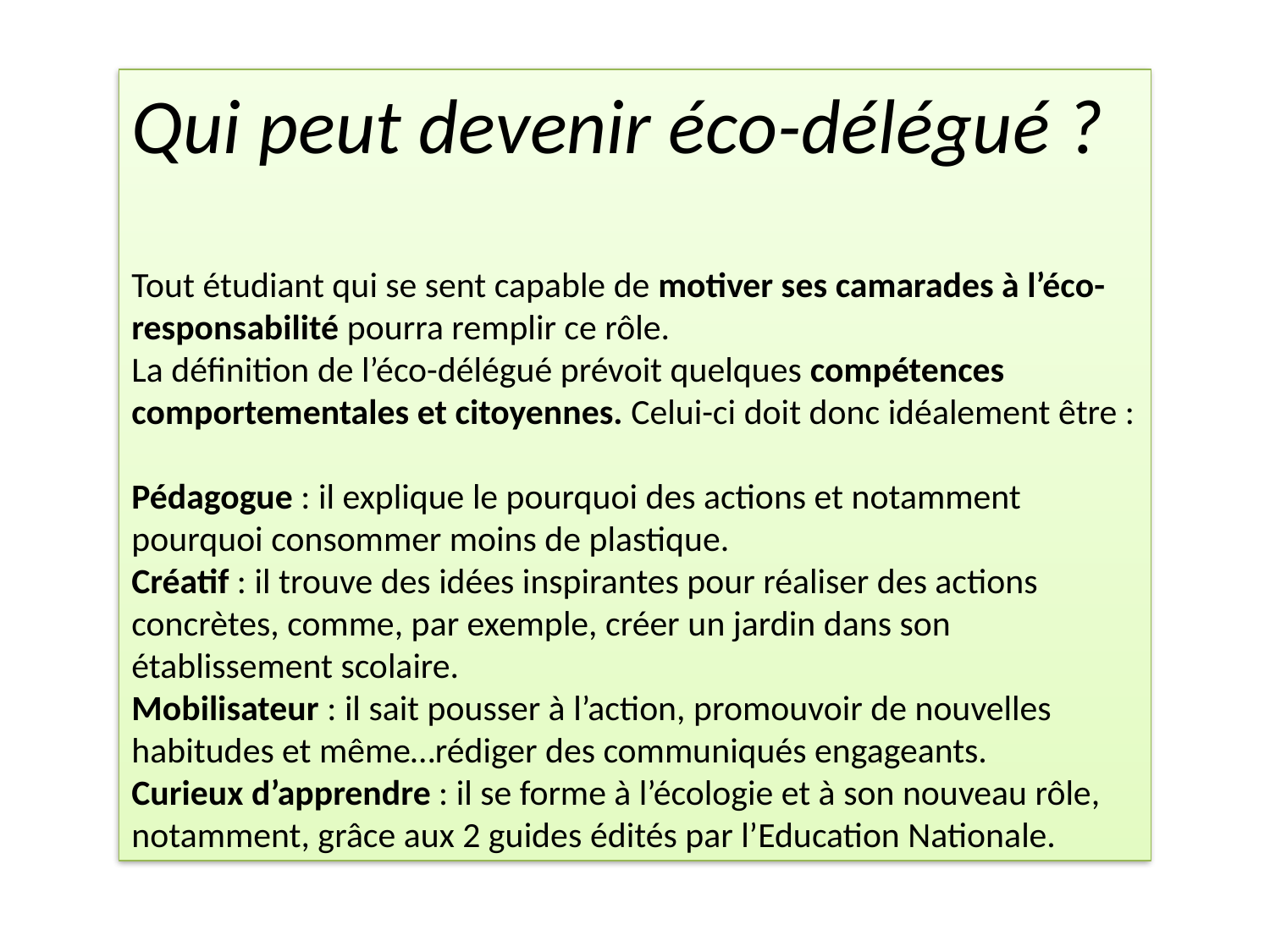

Qui peut devenir éco-délégué ?

Tout étudiant qui se sent capable de motiver ses camarades à l’éco-responsabilité pourra remplir ce rôle.
La définition de l’éco-délégué prévoit quelques compétences comportementales et citoyennes. Celui-ci doit donc idéalement être :

Pédagogue : il explique le pourquoi des actions et notamment pourquoi consommer moins de plastique.
Créatif : il trouve des idées inspirantes pour réaliser des actions concrètes, comme, par exemple, créer un jardin dans son établissement scolaire.
Mobilisateur : il sait pousser à l’action, promouvoir de nouvelles habitudes et même…rédiger des communiqués engageants.
Curieux d’apprendre : il se forme à l’écologie et à son nouveau rôle, notamment, grâce aux 2 guides édités par l’Education Nationale.